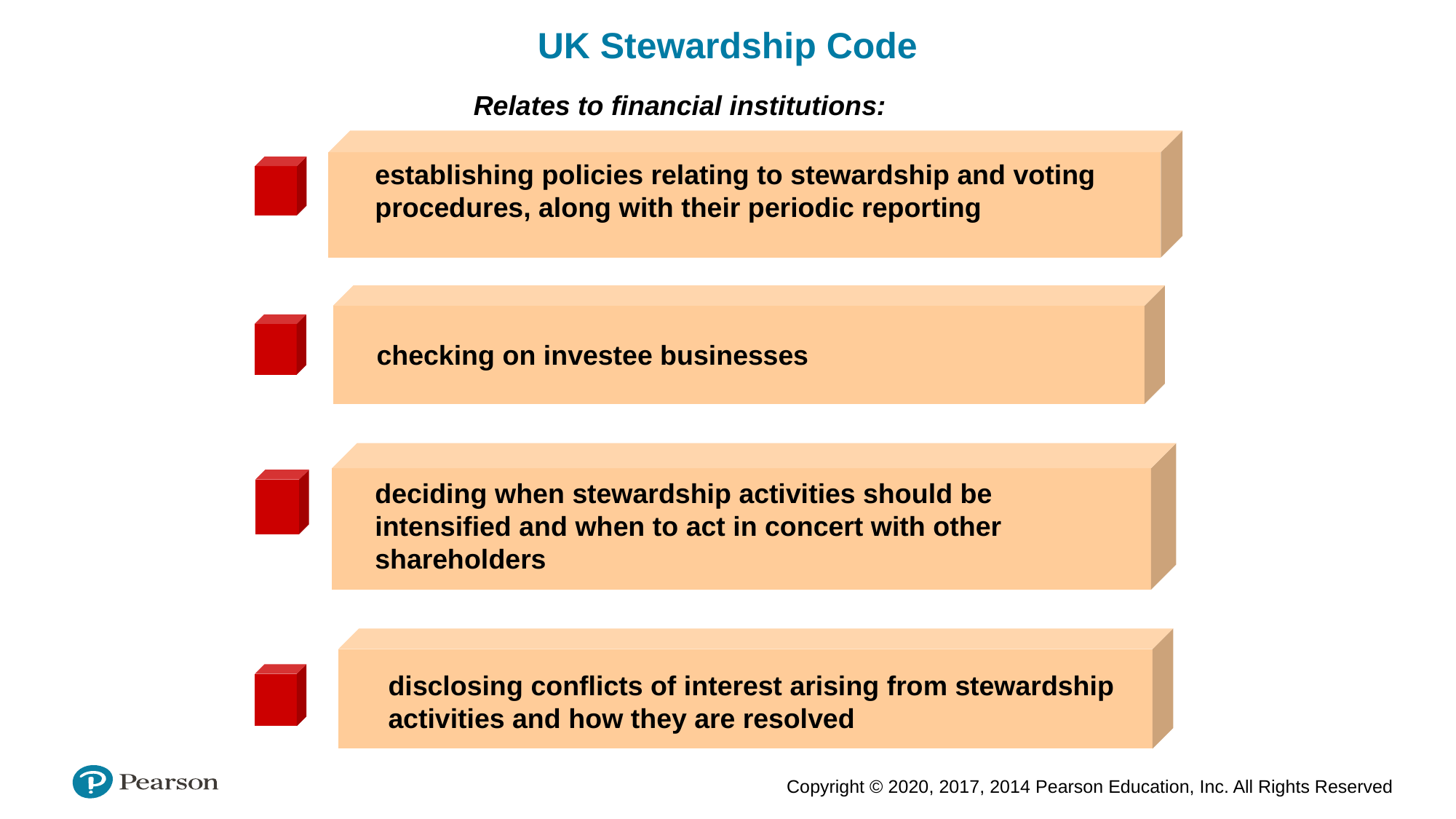

UK Stewardship Code
     Relates to financial institutions:

establishing policies relating to stewardship and voting procedures, along with their periodic reporting

checking on investee businesses

deciding when stewardship activities should be intensified and when to act in concert with other shareholders

disclosing conflicts of interest arising from stewardship activities and how they are resolved